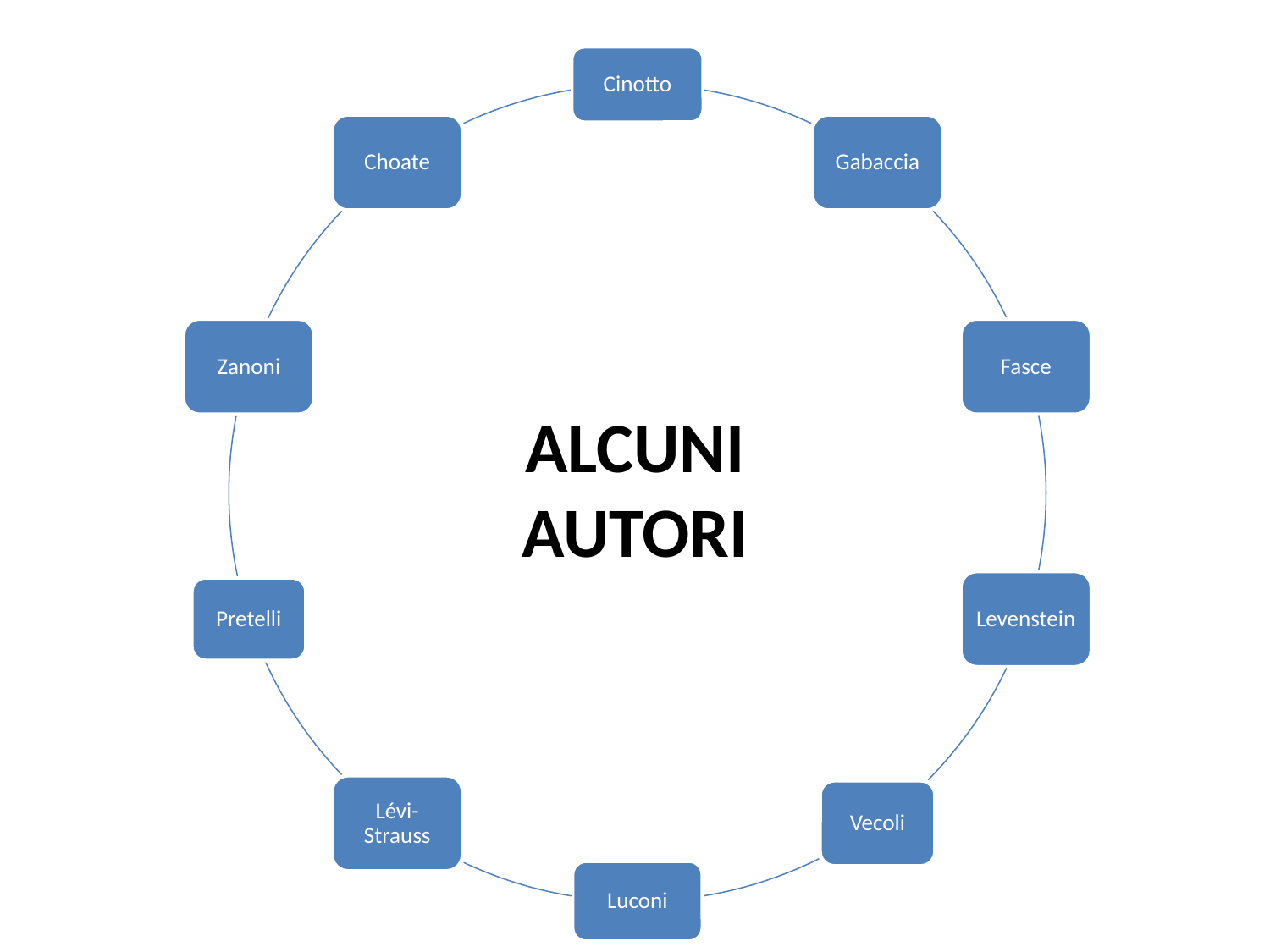

Cinotto
Gabaccia
Fasce
Levenstein
Vecoli
Luconi
Lévi-Strauss
Pretelli
Zanoni
Choate
ALCUNI AUTORI